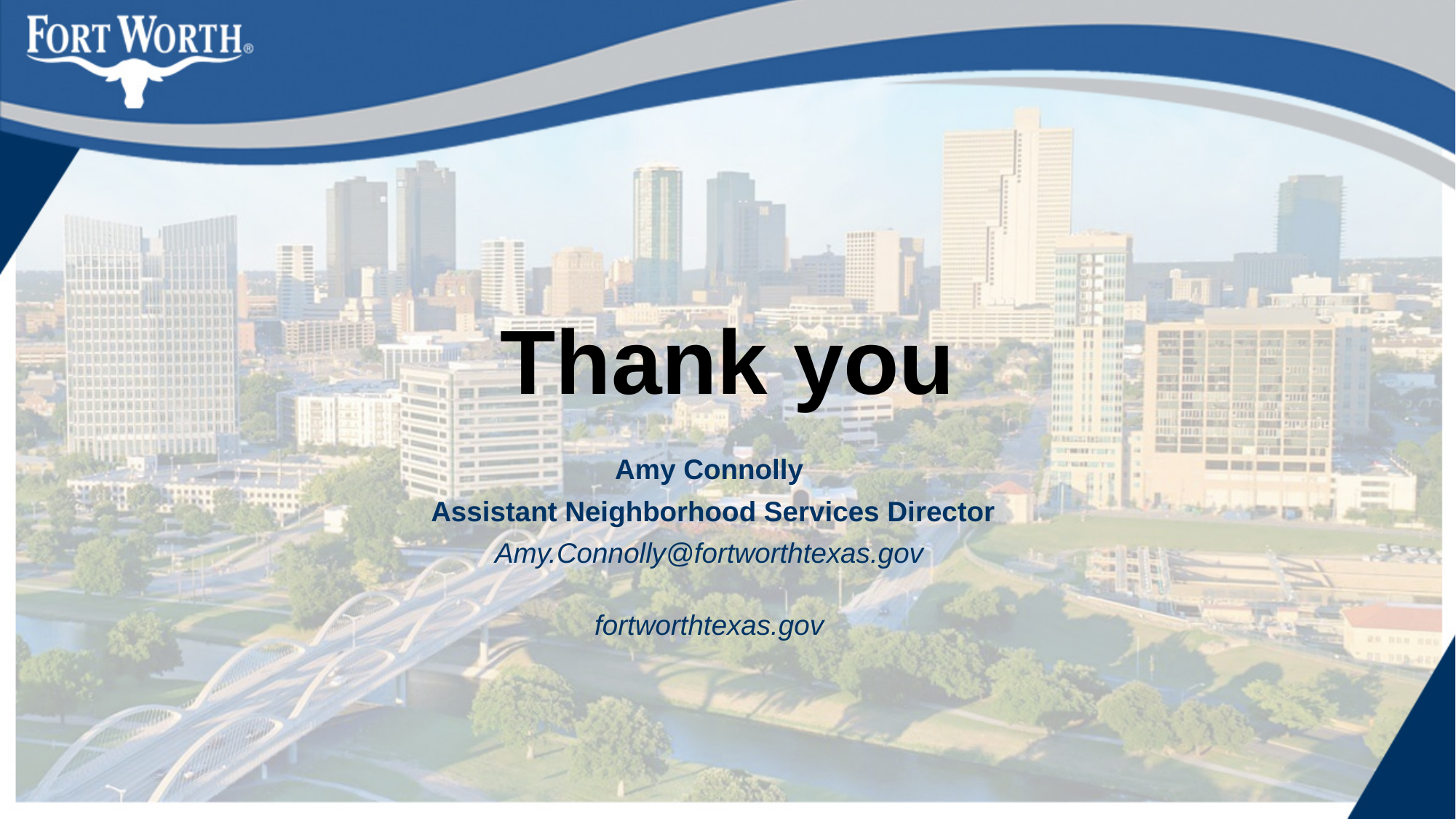

# Thank you
Amy Connolly
 Assistant Neighborhood Services Director
Amy.Connolly@fortworthtexas.gov
fortworthtexas.gov